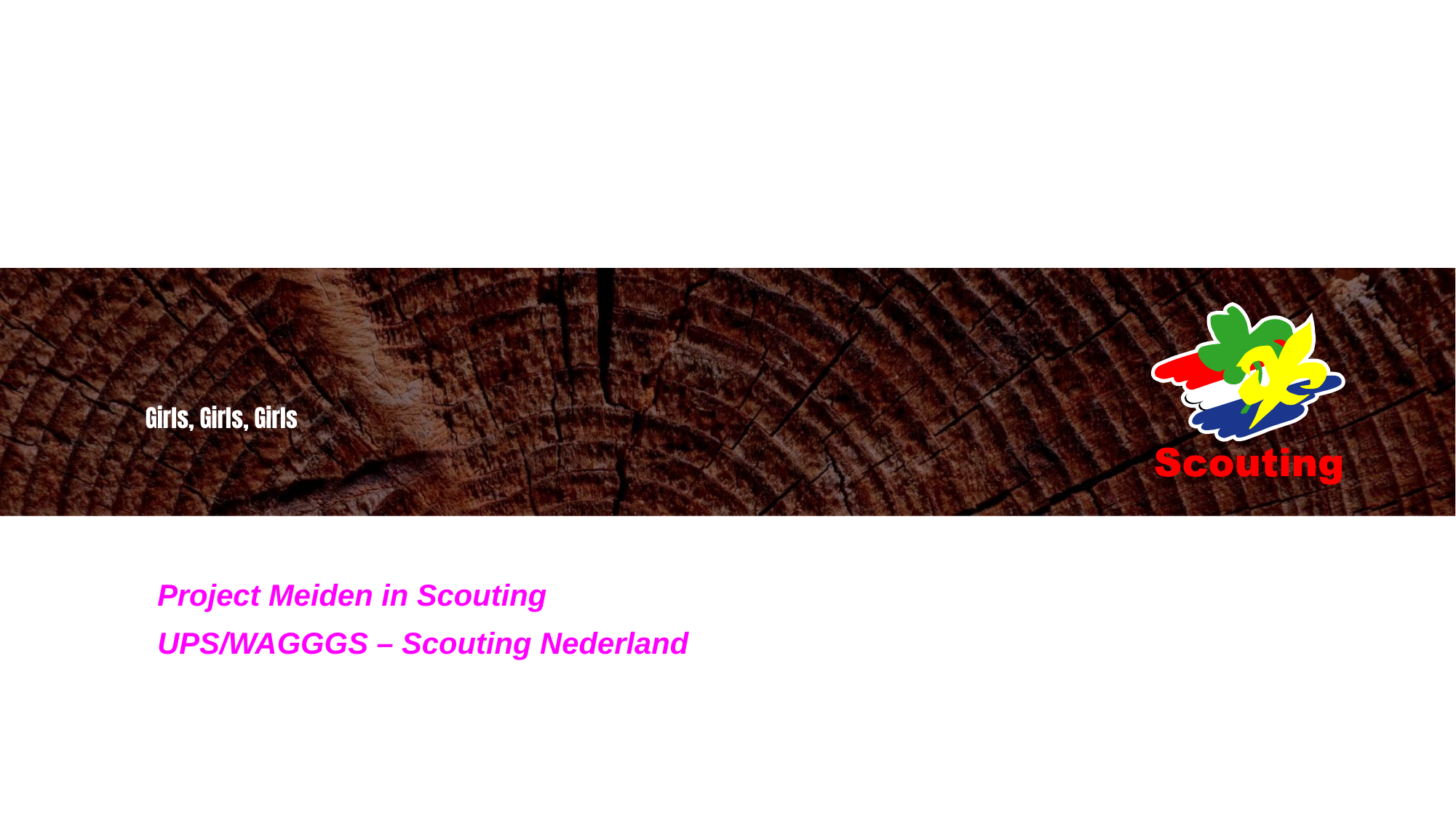

# Girls, Girls, Girls
Project Meiden in Scouting
UPS/WAGGGS – Scouting Nederland